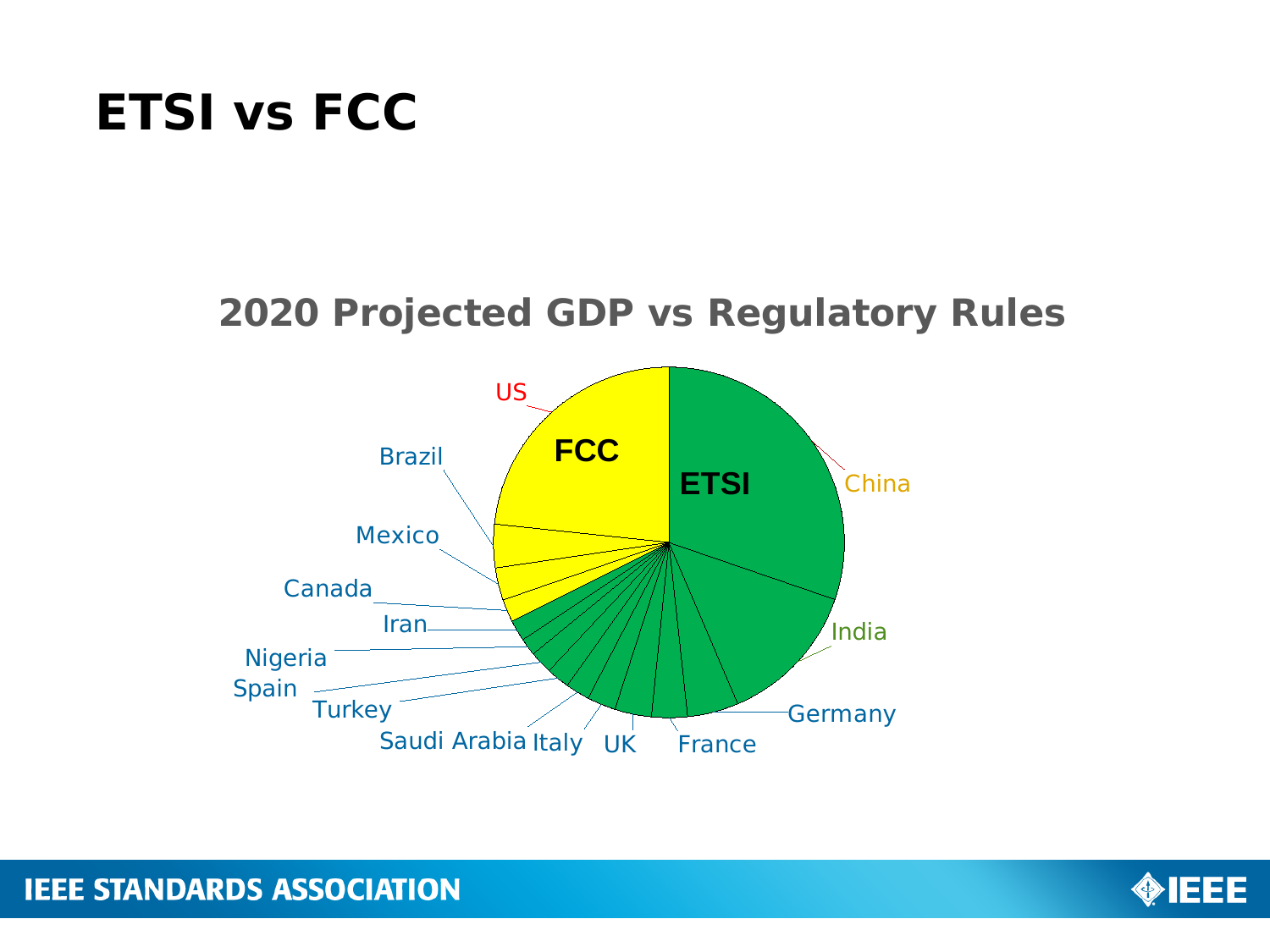

# ETSI vs FCC

### Chart: 2020 Projected GDP vs Regulatory Rules

| Category | 2020 Projected GDP |
|---|---|
| China | 28920.0 |
| India | 12706.0 |
| Germany | 4514.0 |
| France | 3159.0 |
| UK | 3250.0 |
| Italy | 2519.0 |
| Saudi Arabia | 2124.0 |
| Turkey | 2043.0 |
| Spain | 1990.0 |
| Nigeria | 1525.0 |
| Iran | 1866.0 |
| Canada | 1982.0 |
| Mexico | 2844.0 |
| Brazil | 3827.0 |
| US | 22294.0 |